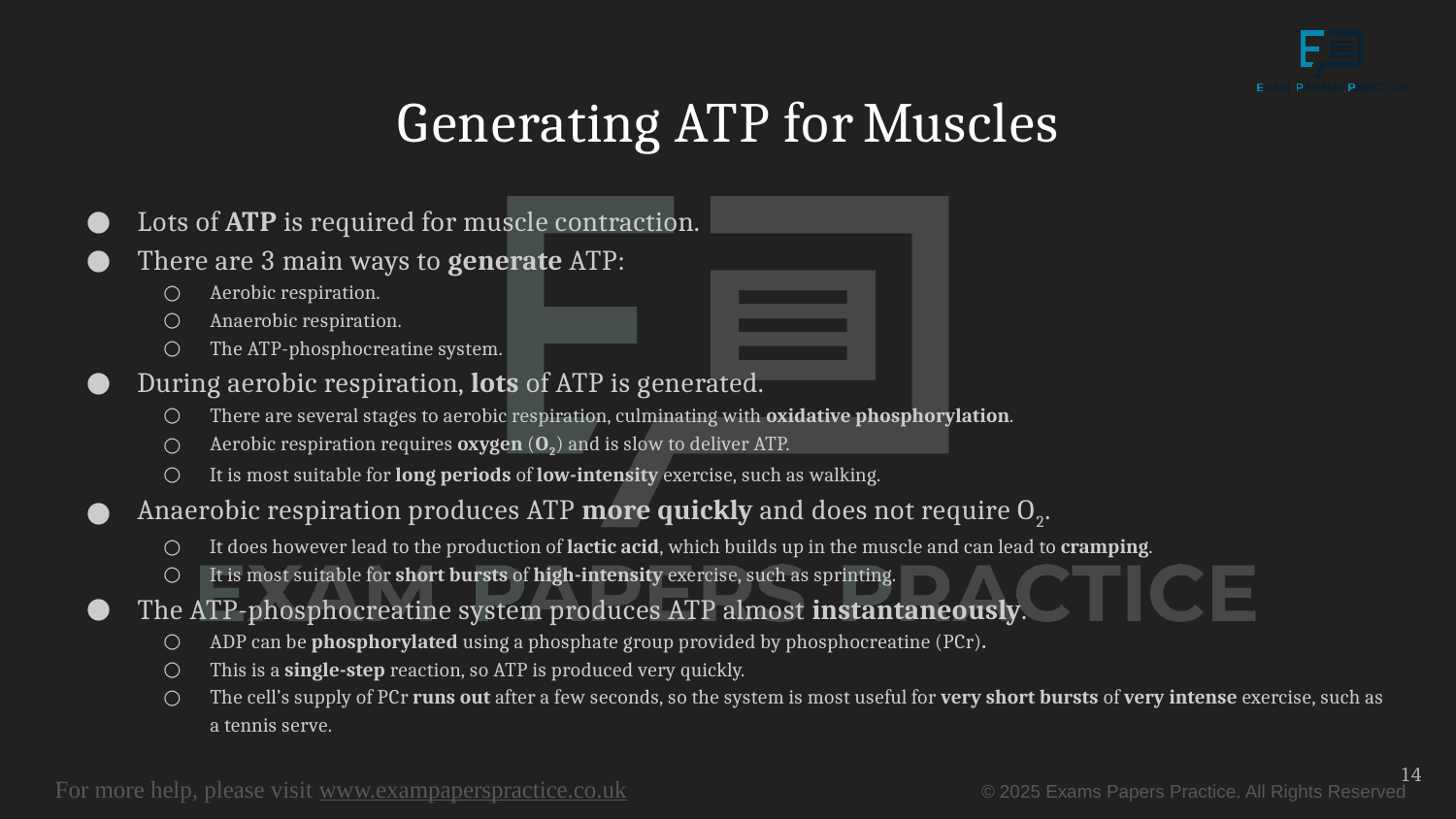

# Generating ATP for Muscles

Lots of ATP is required for muscle contraction.
There are 3 main ways to generate ATP:
Aerobic respiration.
Anaerobic respiration.
The ATP-phosphocreatine system.
During aerobic respiration, lots of ATP is generated.
There are several stages to aerobic respiration, culminating with oxidative phosphorylation.
Aerobic respiration requires oxygen (O2) and is slow to deliver ATP.
It is most suitable for long periods of low-intensity exercise, such as walking.
Anaerobic respiration produces ATP more quickly and does not require O2.
It does however lead to the production of lactic acid, which builds up in the muscle and can lead to cramping.
It is most suitable for short bursts of high-intensity exercise, such as sprinting.
The ATP-phosphocreatine system produces ATP almost instantaneously.
ADP can be phosphorylated using a phosphate group provided by phosphocreatine (PCr).
This is a single-step reaction, so ATP is produced very quickly.
The cell’s supply of PCr runs out after a few seconds, so the system is most useful for very short bursts of very intense exercise, such as a tennis serve.
14